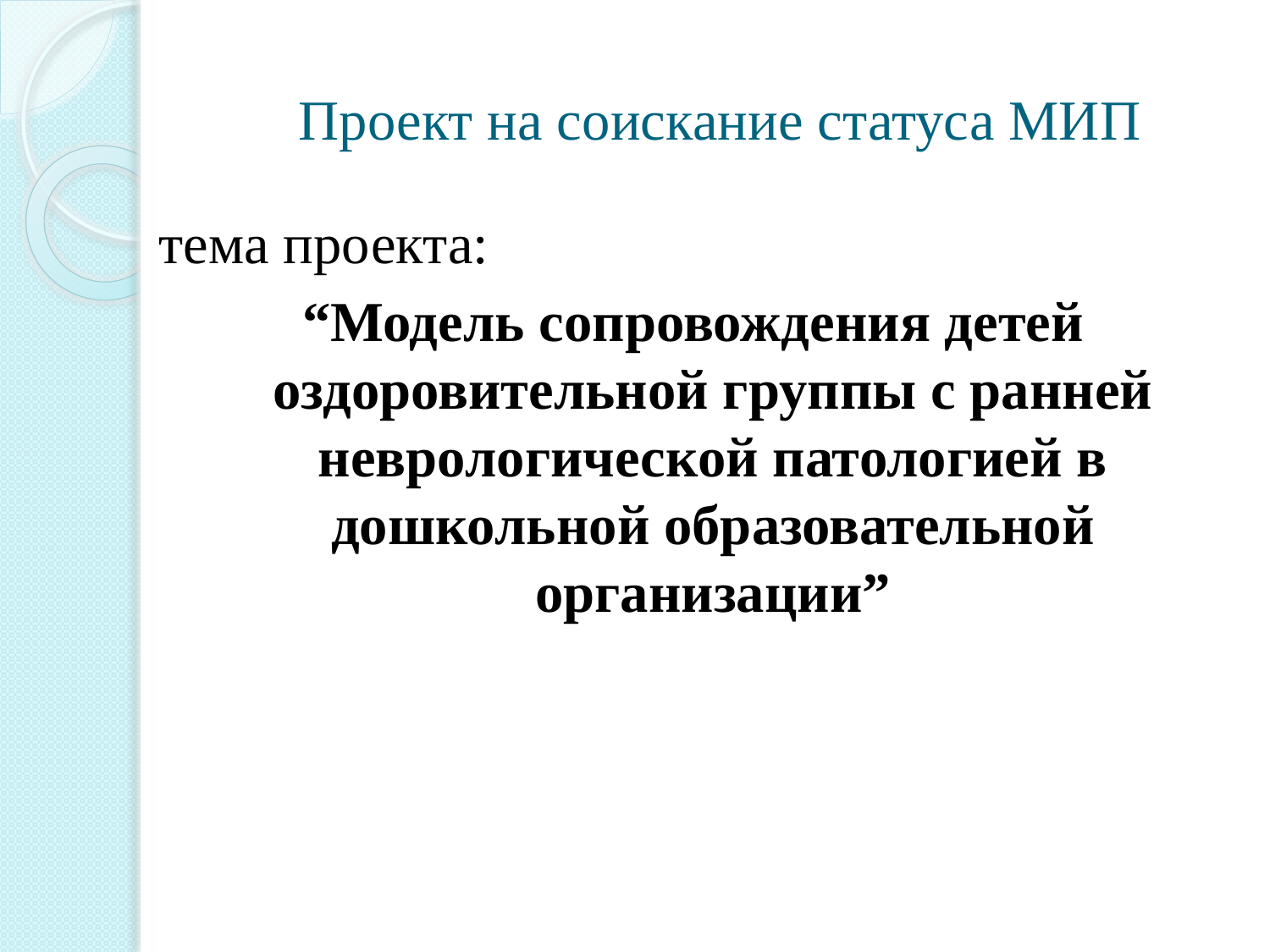

# Проект на соискание статуса МИП
тема проекта:
“Модель сопровождения детей оздоровительной группы с ранней неврологической патологией в дошкольной образовательной организации”